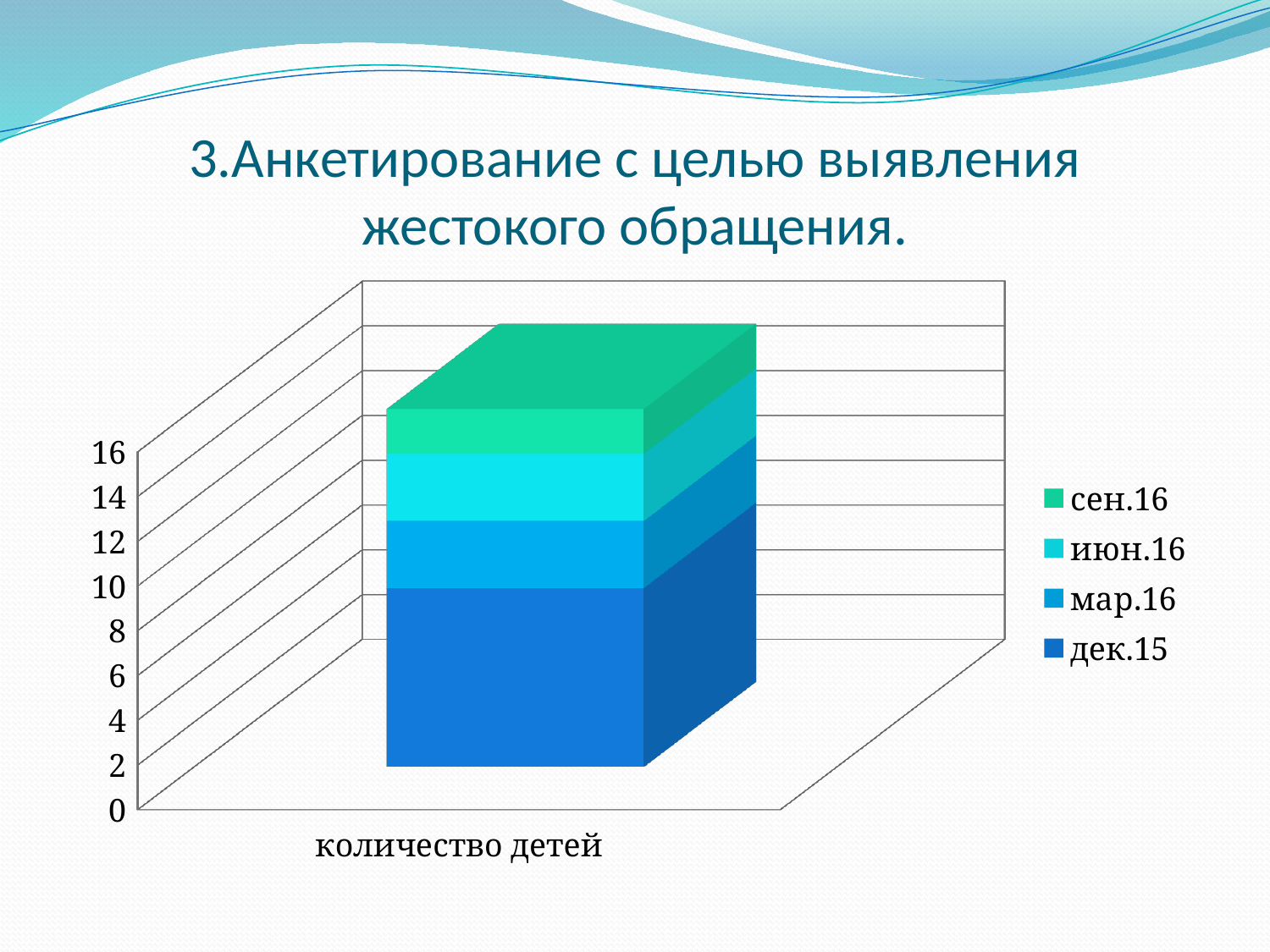

# 3.Анкетирование с целью выявления жестокого обращения.

[unsupported chart]